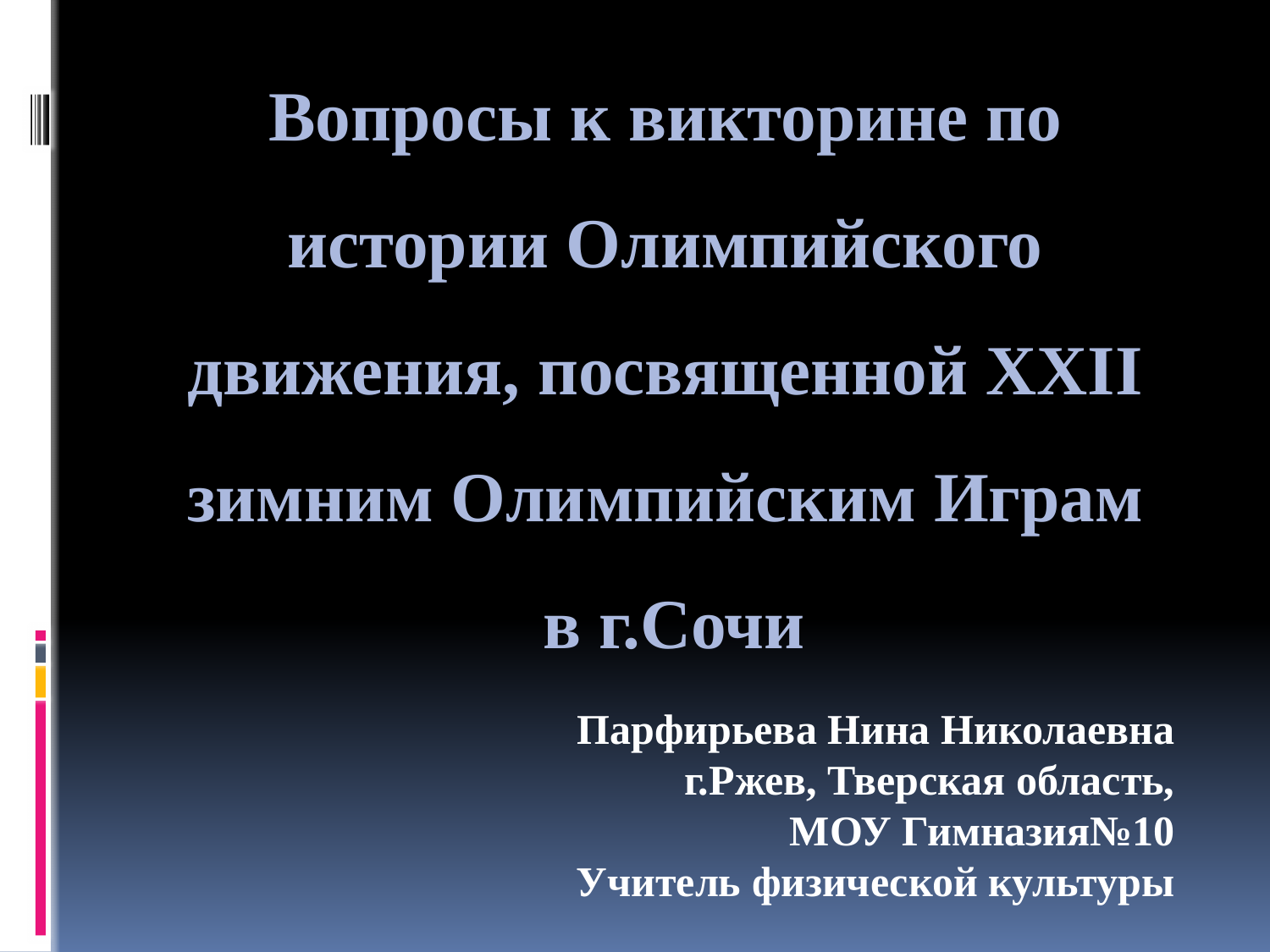

Вопросы к викторине по истории Олимпийского движения, посвященной XXII зимним Олимпийским Играм
 в г.Сочи
Парфирьева Нина Николаевна
г.Ржев, Тверская область,
МОУ Гимназия№10
Учитель физической культуры